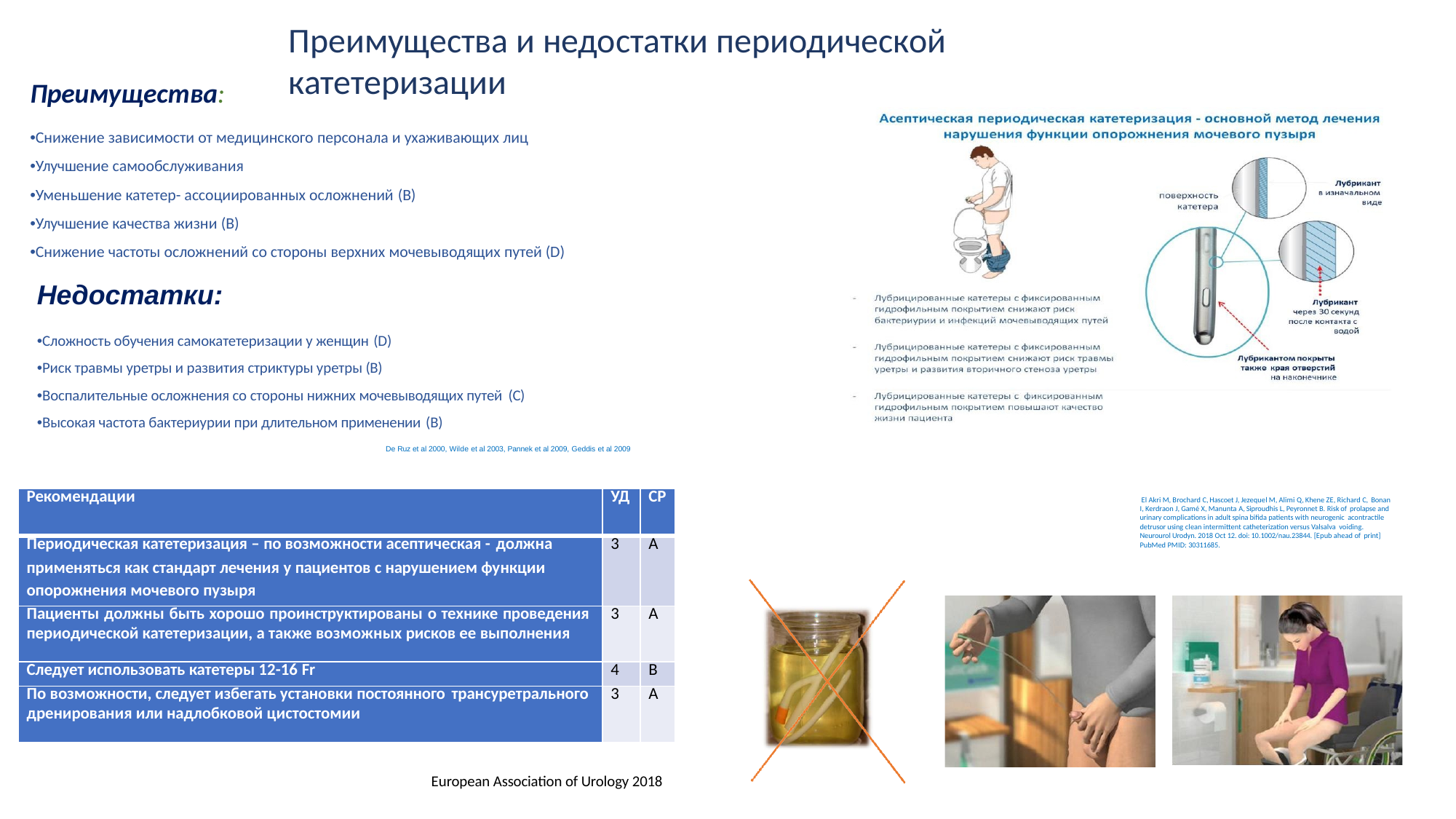

# Преимущества и недостатки периодической катетеризации
Преимущества:
•Снижение зависимости от медицинского персонала и ухаживающих лиц
•Улучшение самообслуживания
•Уменьшение катетер- ассоциированных осложнений (В)
•Улучшение качества жизни (B)
•Снижение частоты осложнений со стороны верхних мочевыводящих путей (D)

Недостатки:
•Сложность обучения самокатетеризации у женщин (D)
•Риск травмы уретры и развития стриктуры уретры (В)
•Воспалительные осложнения со стороны нижних мочевыводящих путей (С)
•Высокая частота бактериурии при длительном применении (В)
De Ruz et al 2000, Wilde et al 2003, Pannek et al 2009, Geddis et al 2009

| Рекомендации | УД | СР |
| --- | --- | --- |
| Периодическая катетеризация – по возможности асептическая - должна применяться как стандарт лечения у пациентов с нарушением функции опорожнения мочевого пузыря | 3 | А |
| Пациенты должны быть хорошо проинструктированы о технике проведения периодической катетеризации, а также возможных рисков ее выполнения | 3 | А |
| Следует использовать катетеры 12-16 Fr | 4 | В |
| По возможности, следует избегать установки постоянного трансуретрального дренирования или надлобковой цистостомии | 3 | А |
El Akri M, Brochard C, Hascoet J, Jezequel M, Alimi Q, Khene ZE, Richard C,  Bonan I, Kerdraon J, Gamé X, Manunta A, Siproudhis L, Peyronnet B. Risk of  prolapse and urinary complications in adult spina bifida patients with neurogenic  acontractile detrusor using clean intermittent catheterization versus Valsalva  voiding. Neurourol Urodyn. 2018 Oct 12. doi: 10.1002/nau.23844. [Epub ahead of  print] PubMed PMID: 30311685.

European Association of Urology 2018